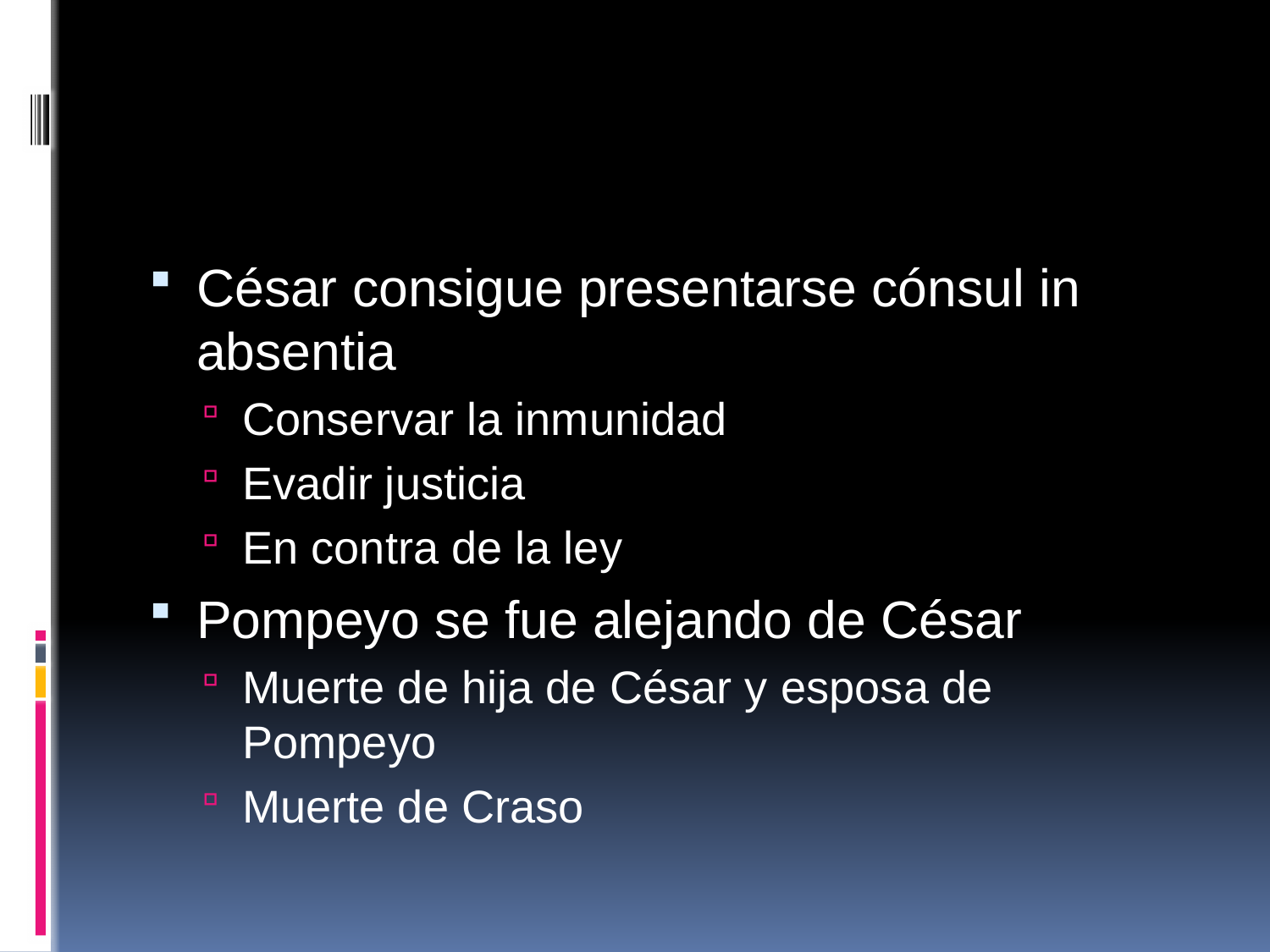

#
César consigue presentarse cónsul in absentia
Conservar la inmunidad
Evadir justicia
En contra de la ley
Pompeyo se fue alejando de César
Muerte de hija de César y esposa de Pompeyo
Muerte de Craso